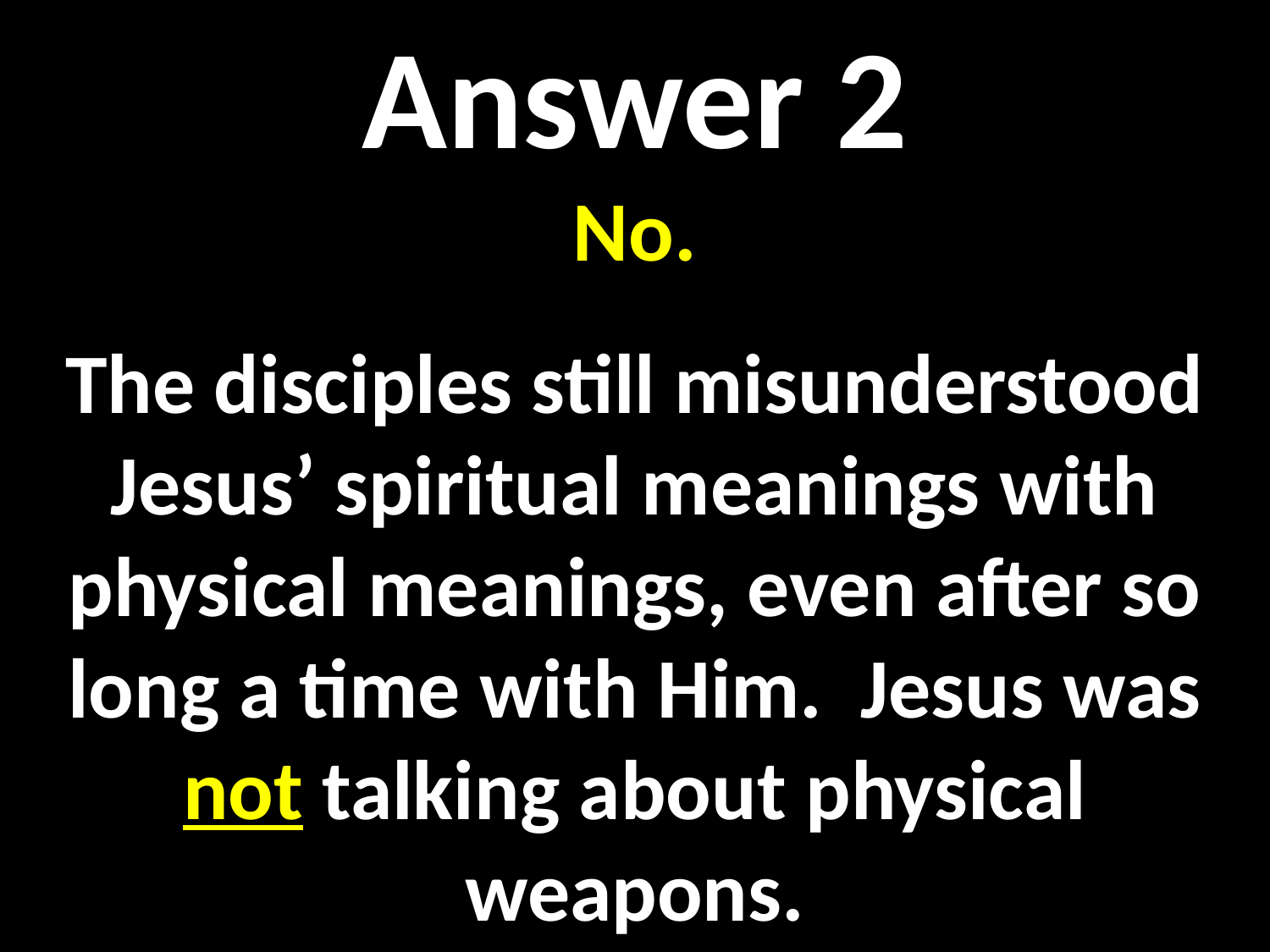

Answer 2
No.

The disciples still misunderstood Jesus’ spiritual meanings with physical meanings, even after so long a time with Him.  Jesus was not talking about physical weapons.